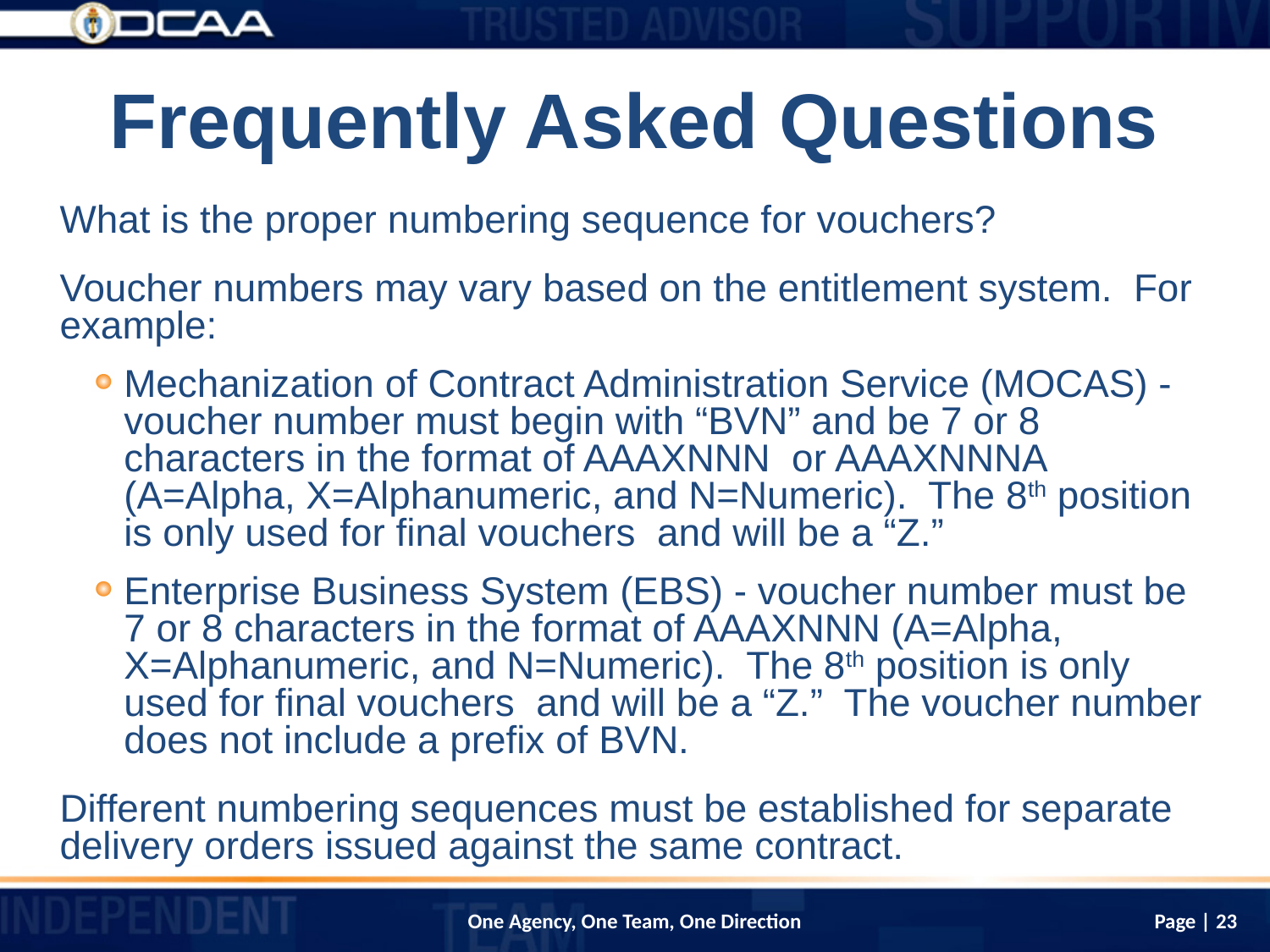

# Frequently Asked Questions
What is the proper numbering sequence for vouchers?
Voucher numbers may vary based on the entitlement system.  For example:
Mechanization of Contract Administration Service (MOCAS) -voucher number must begin with “BVN” and be 7 or 8 characters in the format of AAAXNNN  or AAAXNNNA (A=Alpha, X=Alphanumeric, and N=Numeric).  The 8th position is only used for final vouchers  and will be a “Z.”
Enterprise Business System (EBS) - voucher number must be 7 or 8 characters in the format of AAAXNNN (A=Alpha, X=Alphanumeric, and N=Numeric).  The 8th position is only used for final vouchers  and will be a “Z.”  The voucher number does not include a prefix of BVN.
Different numbering sequences must be established for separate delivery orders issued against the same contract.
Page | 23